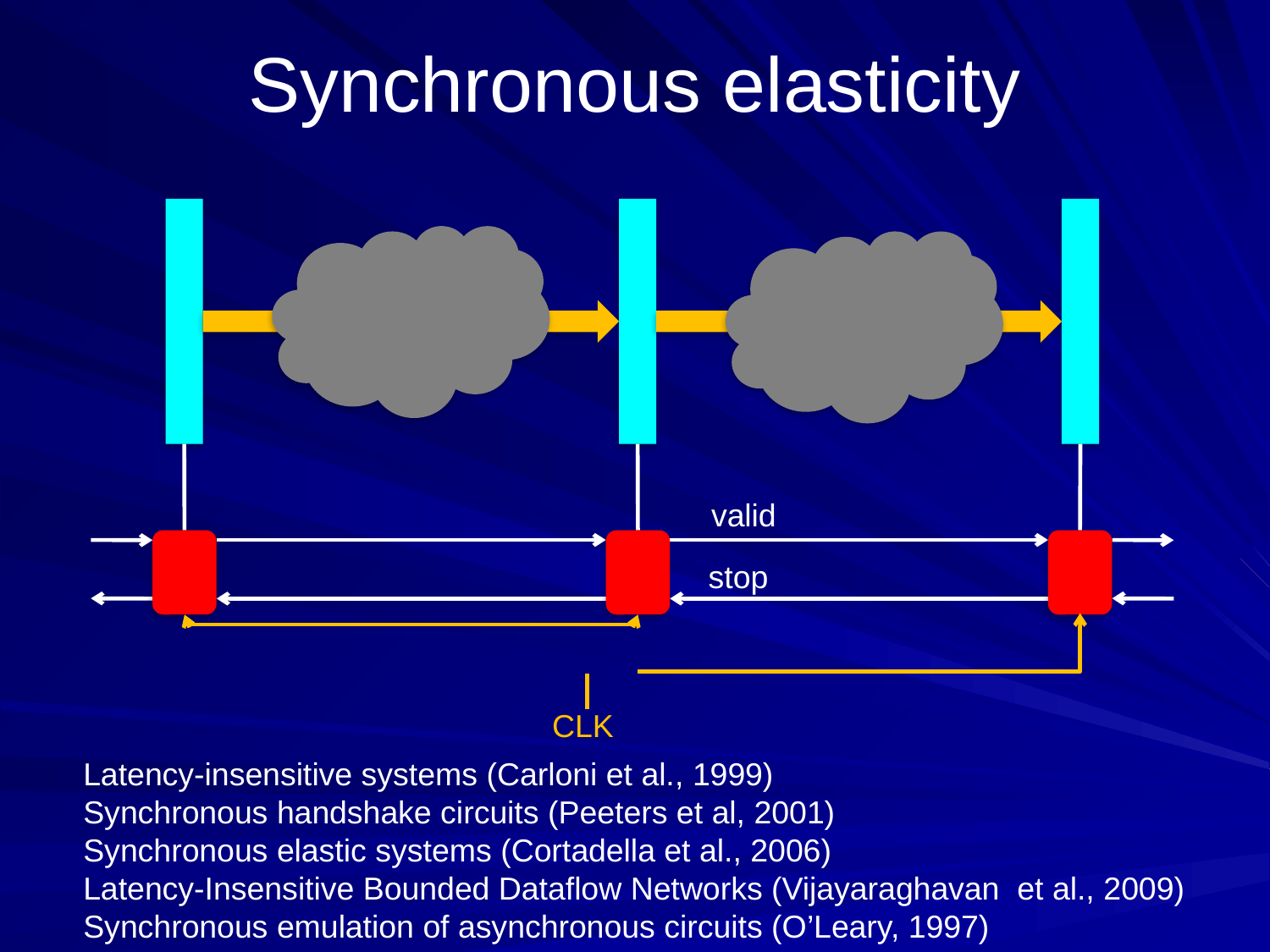

# Synchronous elasticity

valid

stop
CLK
Latency-insensitive systems (Carloni et al., 1999)
Synchronous handshake circuits (Peeters et al, 2001)
Synchronous elastic systems (Cortadella et al., 2006)
Latency-Insensitive Bounded Dataflow Networks (Vijayaraghavan  et al., 2009)
Synchronous emulation of asynchronous circuits (O’Leary, 1997)